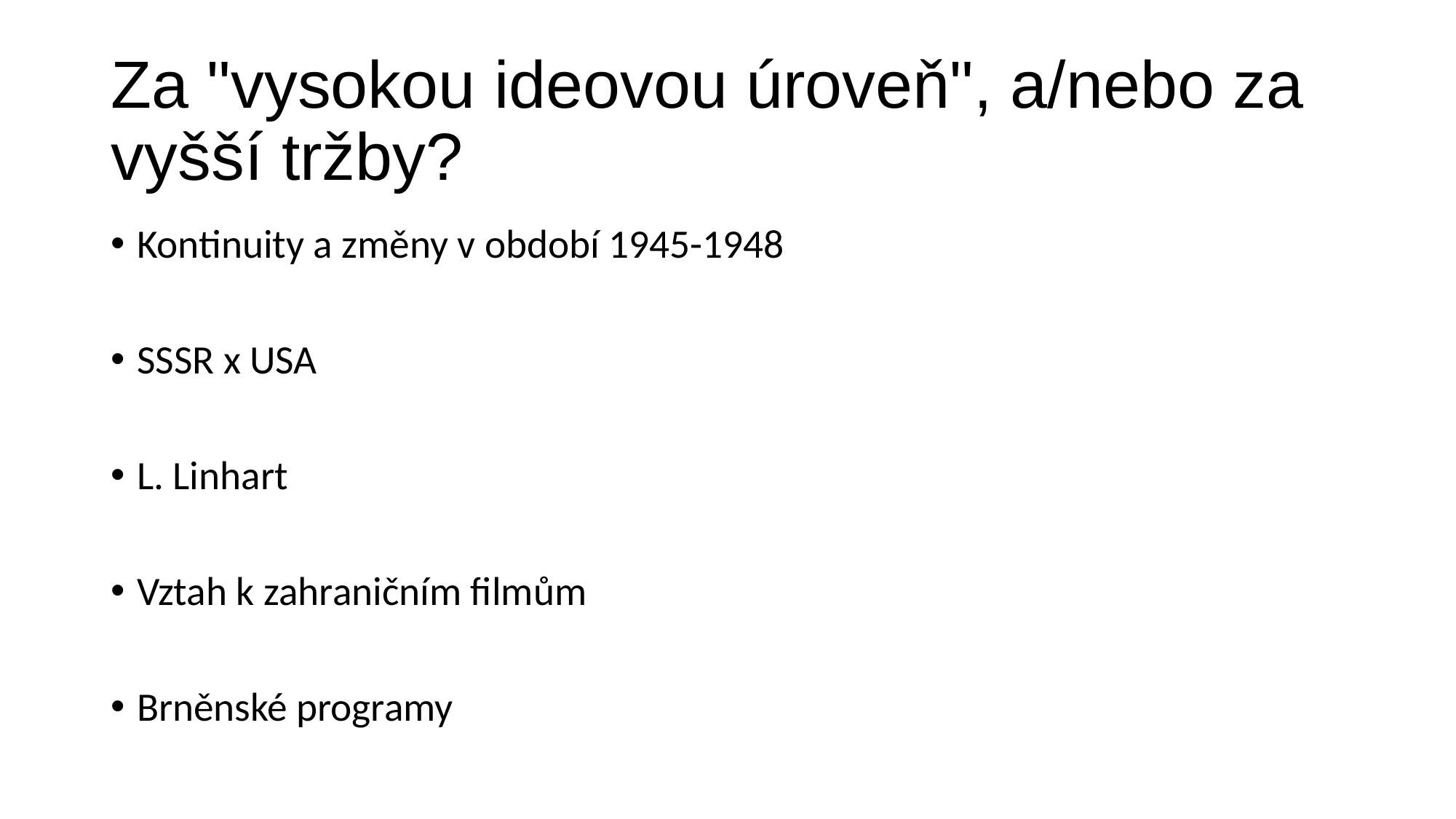

# Za "vysokou ideovou úroveň", a/nebo za vyšší tržby?
Kontinuity a změny v období 1945-1948

SSSR x USA

L. Linhart

Vztah k zahraničním filmům

Brněnské programy